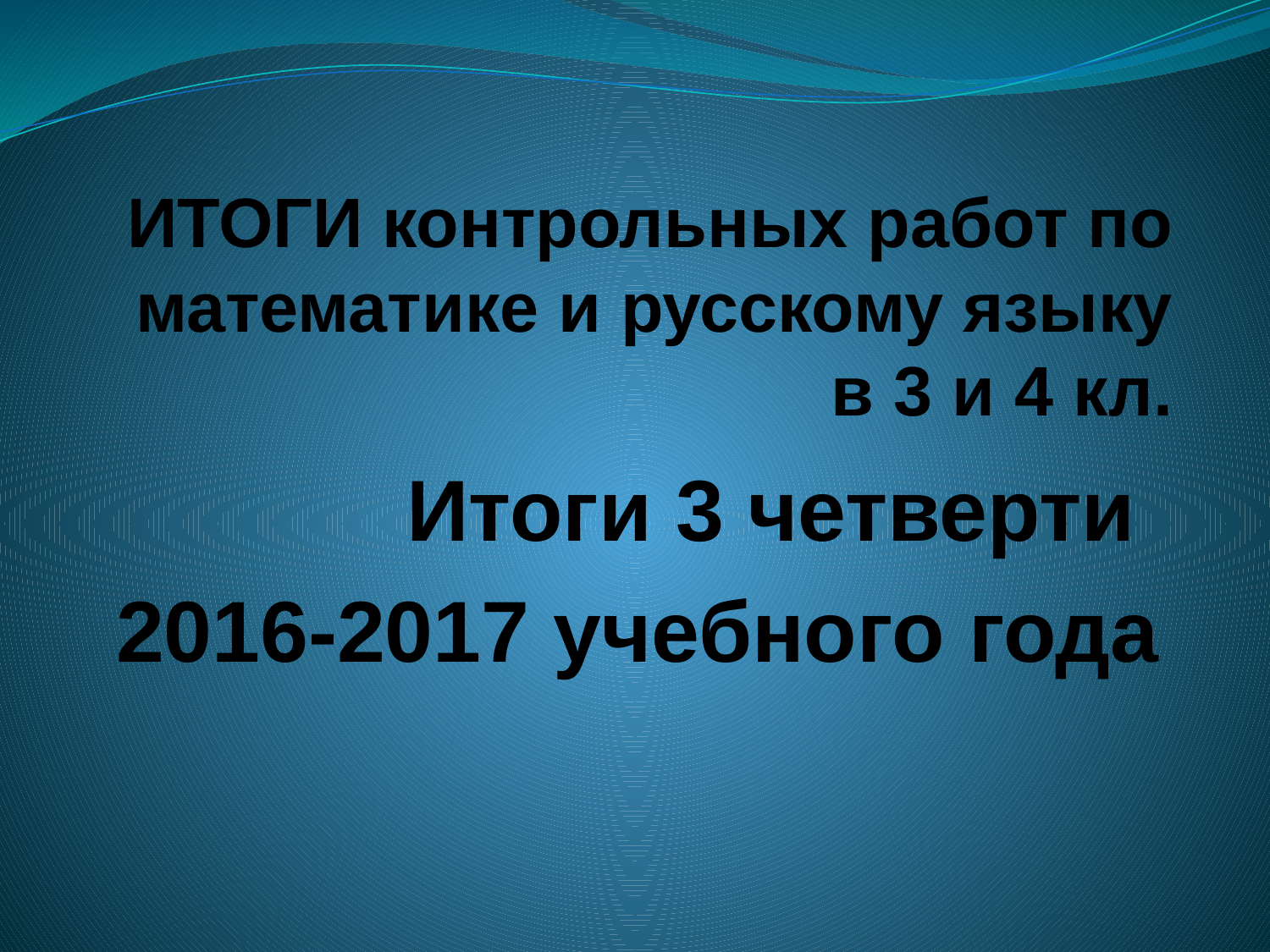

# ИТОГИ контрольных работ по математике и русскому языку в 3 и 4 кл.
Итоги 3 четверти
2016-2017 учебного года